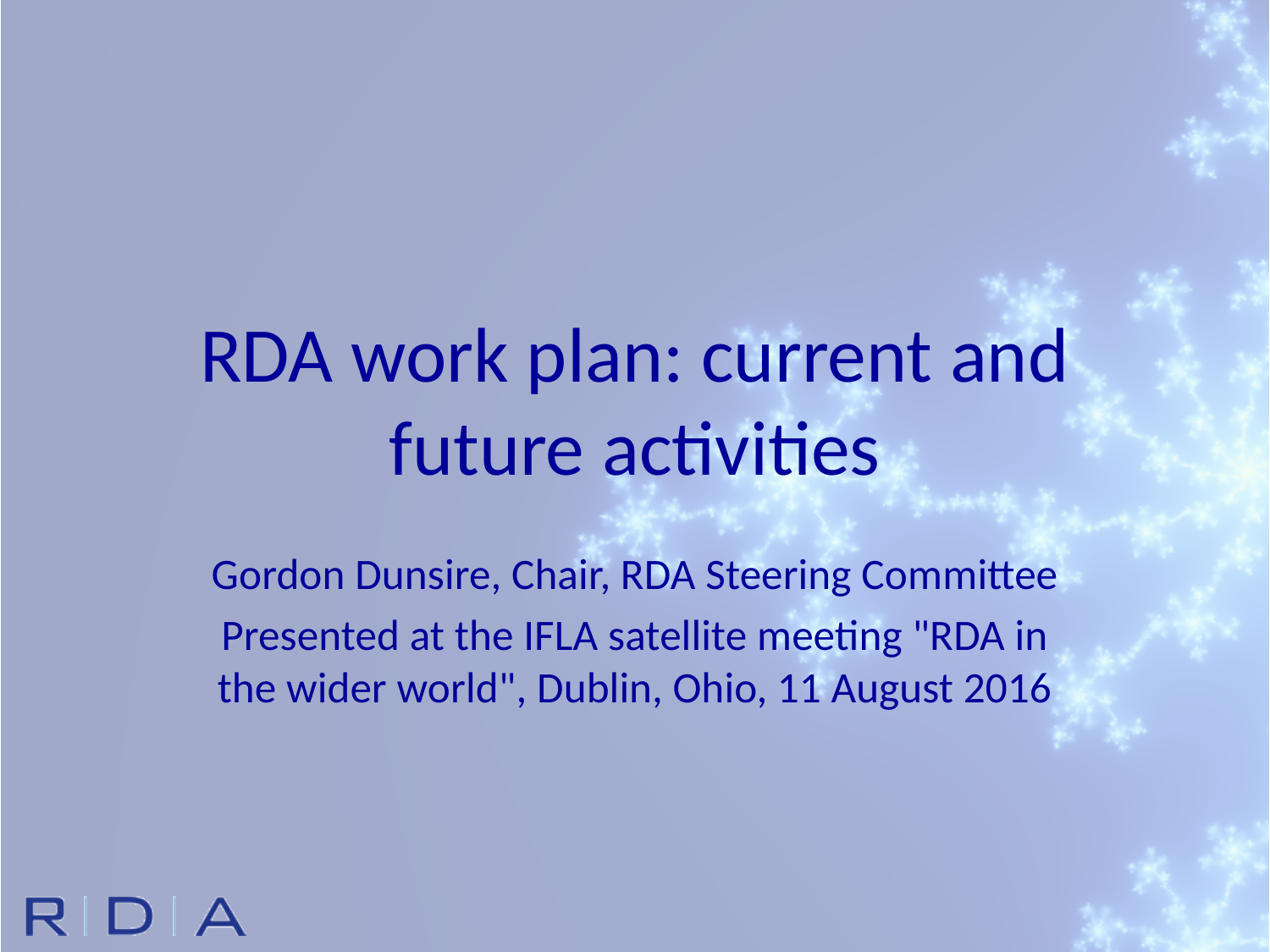

# RDA work plan: current and future activities
Gordon Dunsire, Chair, RDA Steering Committee
Presented at the IFLA satellite meeting "RDA in the wider world", Dublin, Ohio, 11 August 2016